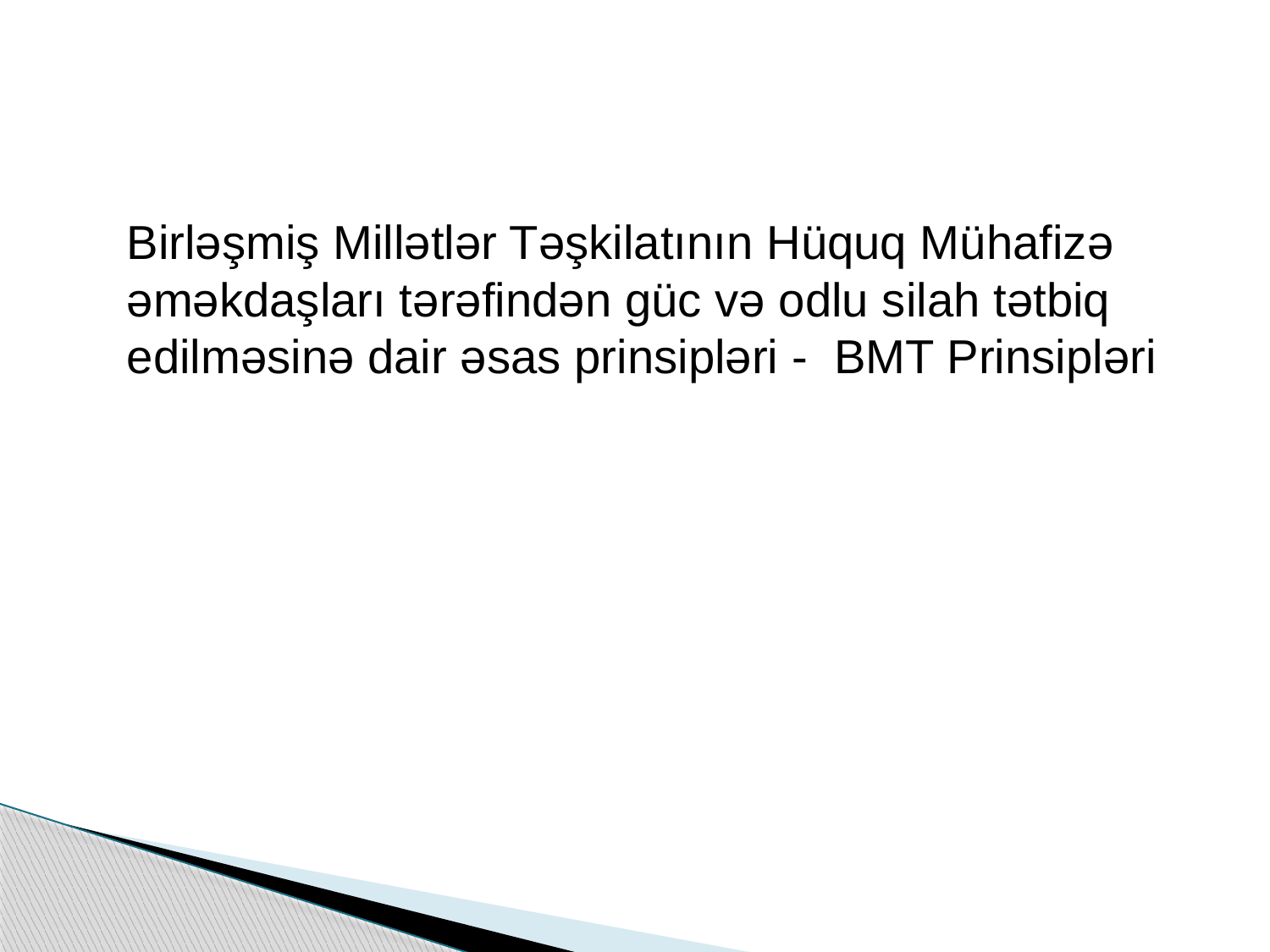

Birləşmiş Millətlər Təşkilatının Hüquq Mühafizə əməkdaşları tərəfindən güc və odlu silah tətbiq edilməsinə dair əsas prinsipləri -  BMT Prinsipləri